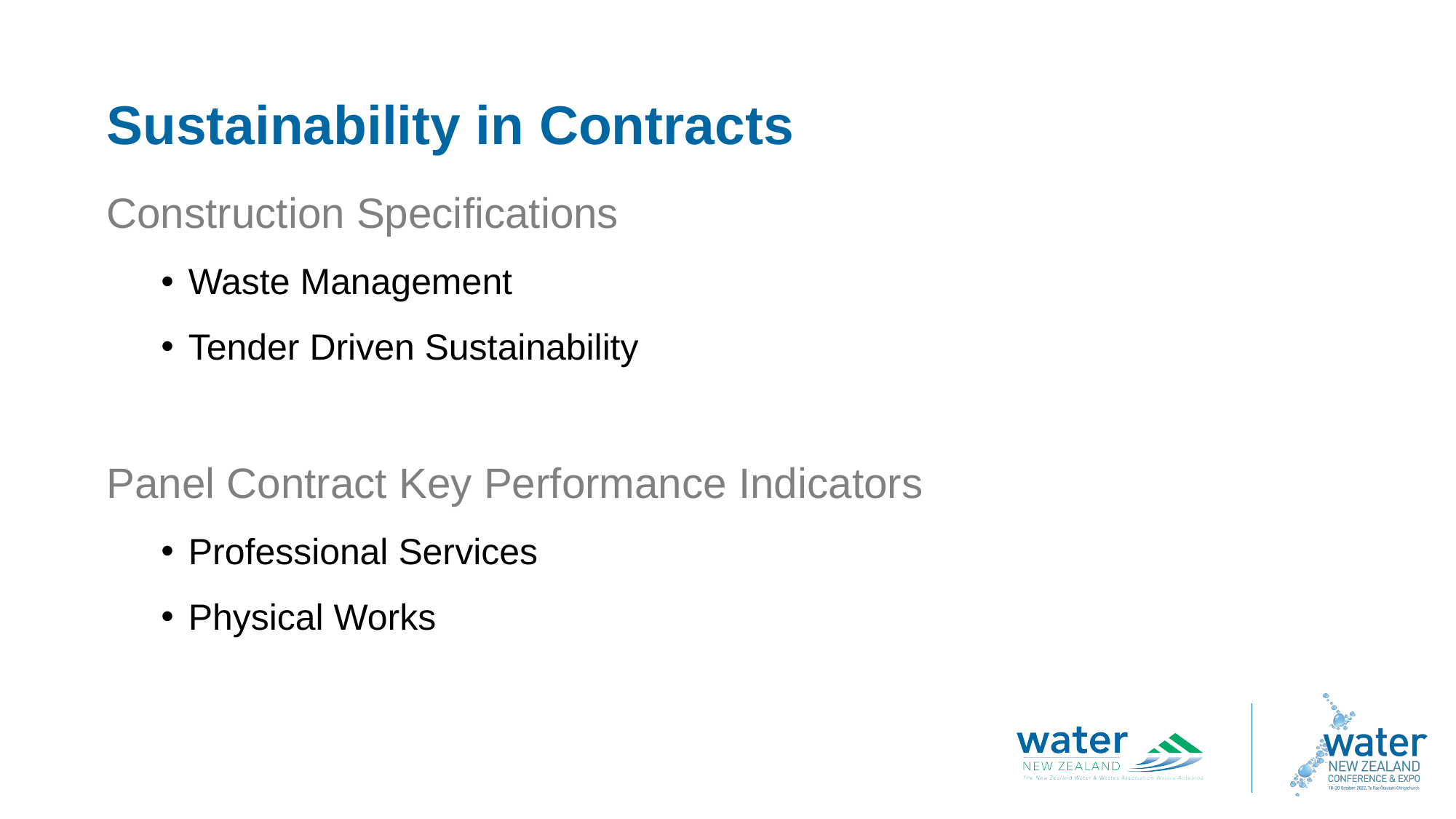

Sustainability in Contracts
Construction Specifications
Waste Management
Tender Driven Sustainability

Panel Contract Key Performance Indicators
Professional Services
Physical Works